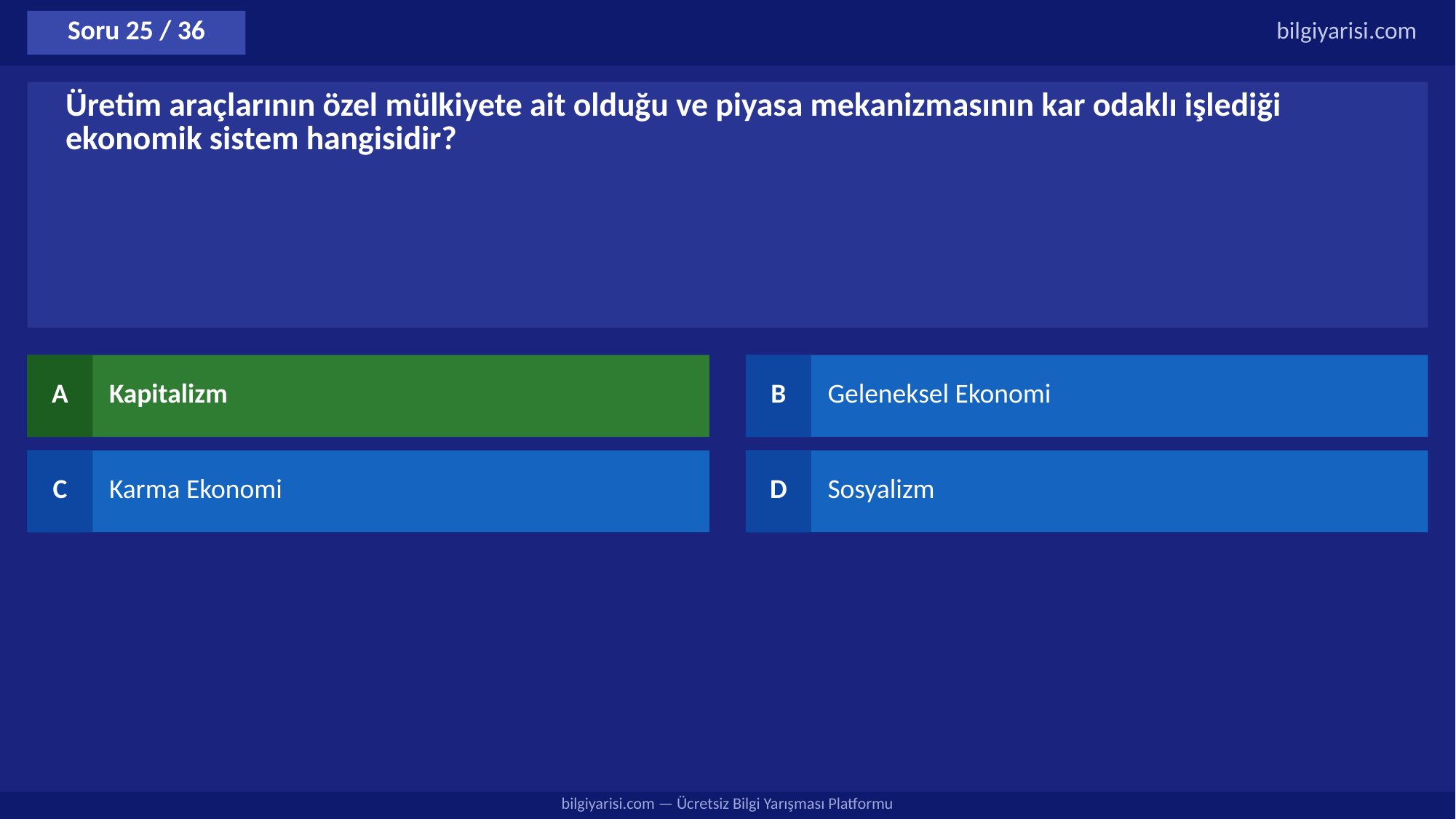

Soru 25 / 36
bilgiyarisi.com

Üretim araçlarının özel mülkiyete ait olduğu ve piyasa mekanizmasının kar odaklı işlediği ekonomik sistem hangisidir?

A
Kapitalizm

B
Geleneksel Ekonomi

C
Karma Ekonomi

D
Sosyalizm
bilgiyarisi.com — Ücretsiz Bilgi Yarışması Platformu